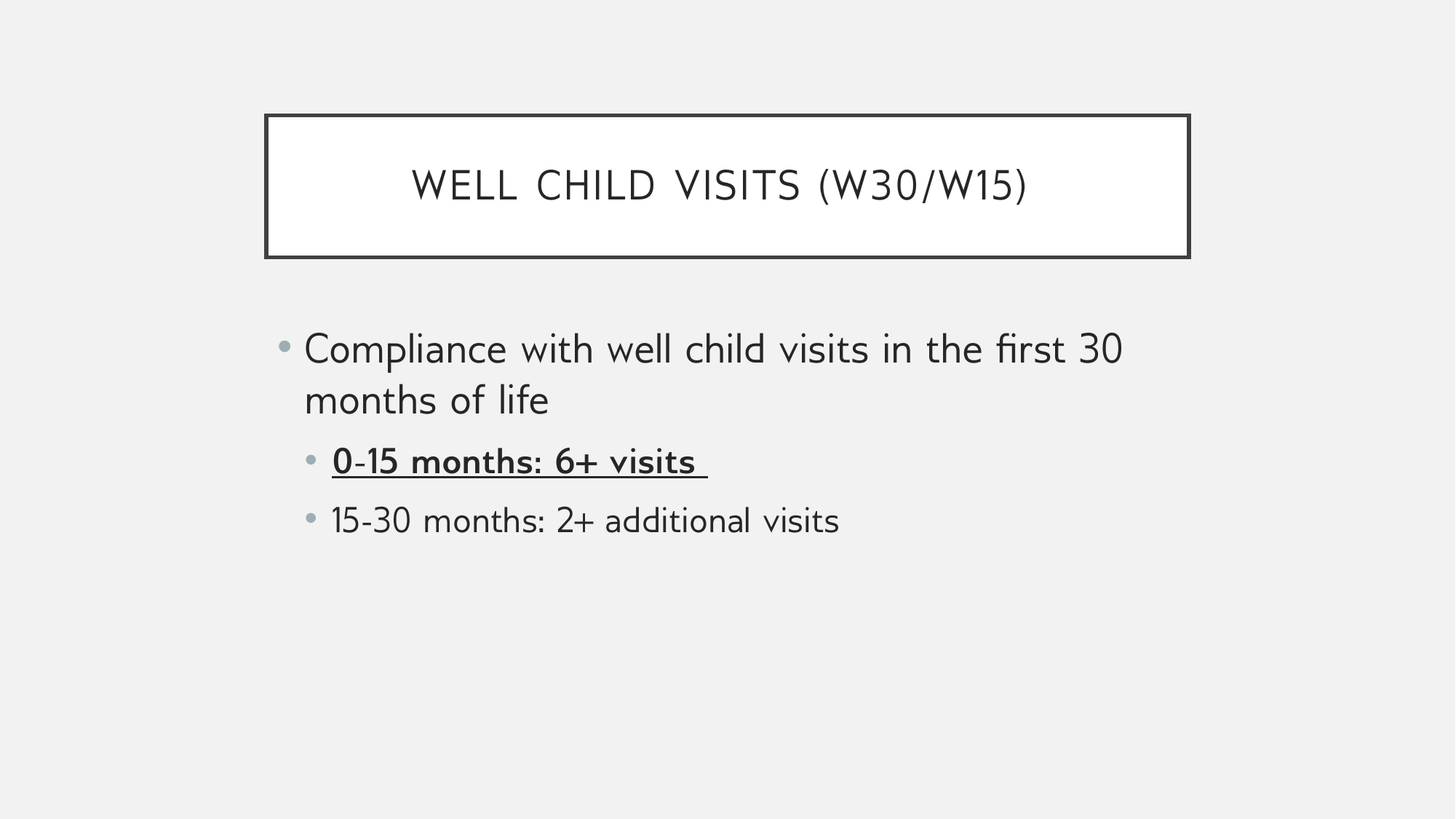

# Well Child Visits (W30/W15)
Compliance with well child visits in the first 30 months of life
0-15 months: 6+ visits
15-30 months: 2+ additional visits